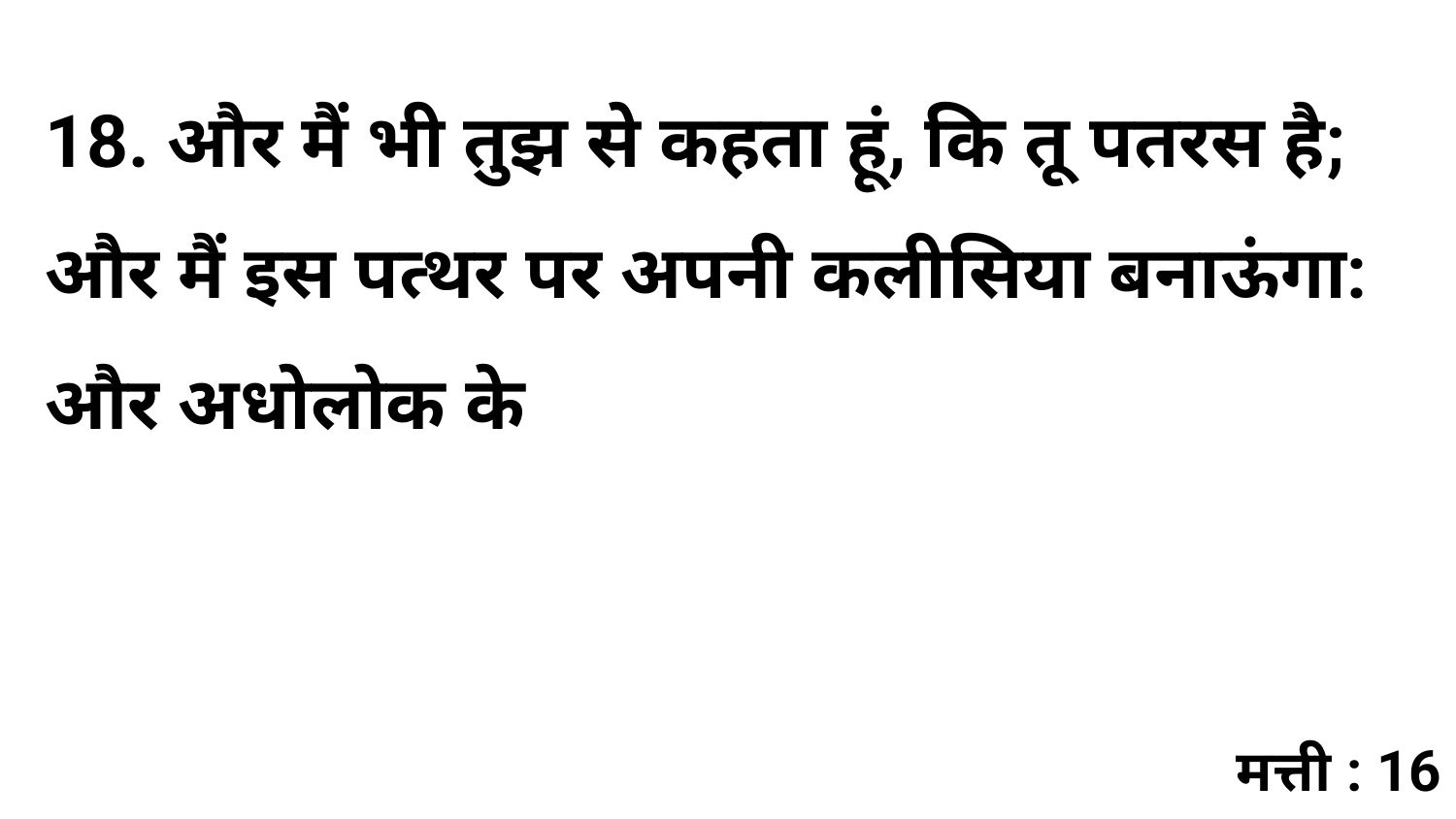

18. और मैं भी तुझ से कहता हूं, कि तू पतरस है; और मैं इस पत्थर पर अपनी कलीसिया बनाऊंगा: और अधोलोक के
मत्ती : 16